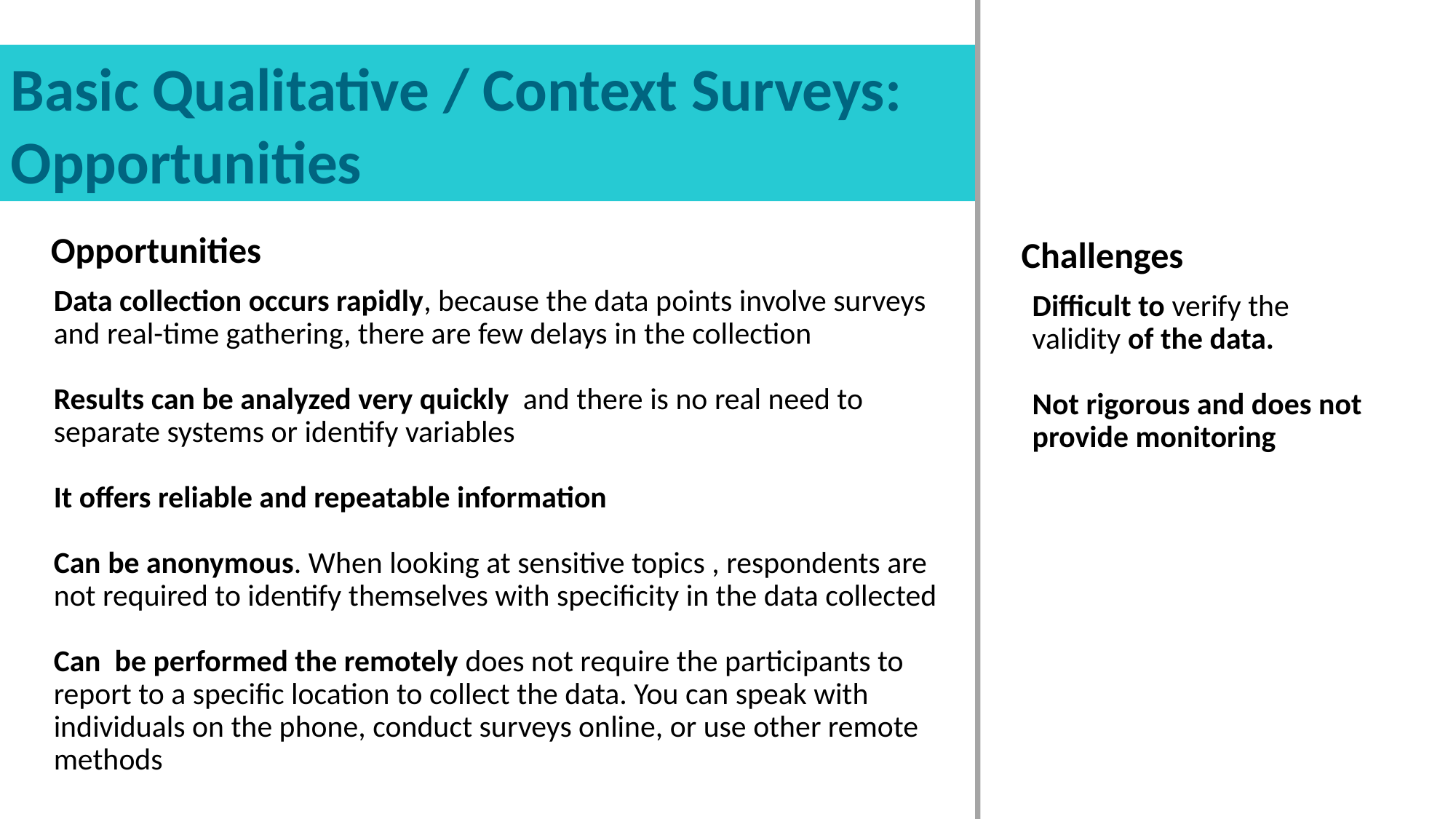

Basic Qualitative / Context Surveys: Opportunities
Opportunities
Challenges
Data collection occurs rapidly, because the data points involve surveys and real-time gathering, there are few delays in the collection
Results can be analyzed very quickly  and there is no real need to separate systems or identify variables
It offers reliable and repeatable information
Can be anonymous. When looking at sensitive topics , respondents are not required to identify themselves with specificity in the data collected
Can  be performed the remotely does not require the participants to report to a specific location to collect the data. You can speak with individuals on the phone, conduct surveys online, or use other remote methods
Difficult to verify the validity of the data.
Not rigorous and does not provide monitoring